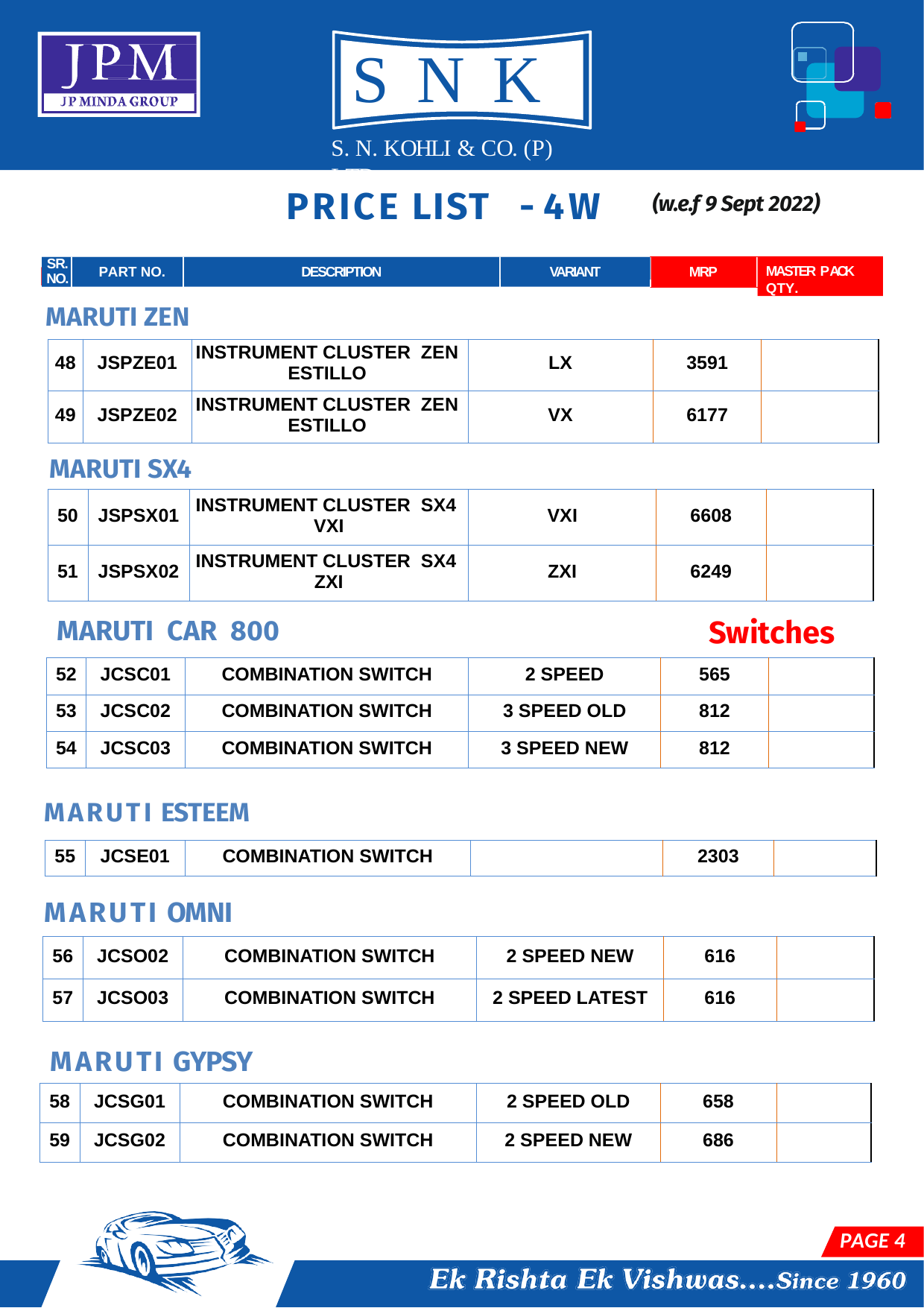

# SNK
S. N. KOHLI & CO. (P) LTD.
PRICE LIST	- 4W
(w.e.f 9 Sept 2022)

MRP
MASTER PACK QTY.
SR.
NO.
PART NO.

DESCRIPTION
VARIANT
LOCK SET & SWITCHES
 MARUTI ZEN
| 48 | JSPZE01 | INSTRUMENT CLUSTER ZEN ESTILLO | LX | 3591 |  |
| --- | --- | --- | --- | --- | --- |
| 49 | JSPZE02 | INSTRUMENT CLUSTER ZEN ESTILLO | VX | 6177 |  |
 MARUTI SX4
| 50 | JSPSX01 | INSTRUMENT CLUSTER SX4 VXI | VXI | 6608 |  |
| --- | --- | --- | --- | --- | --- |
| 51 | JSPSX02 | INSTRUMENT CLUSTER SX4 ZXI | ZXI | 6249 |  |
Switches
MARUTI  CAR  800
| 52 | JCSC01 | COMBINATION SWITCH | 2 SPEED | 565 |  |
| --- | --- | --- | --- | --- | --- |
| 53 | JCSC02 | COMBINATION SWITCH | 3 SPEED OLD | 812 |  |
| 54 | JCSC03 | COMBINATION SWITCH | 3 SPEED NEW | 812 |  |
MARUTI ESTEEM
| 55 | JCSE01 | COMBINATION SWITCH |  | 2303 |  |
| --- | --- | --- | --- | --- | --- |
MARUTI OMNI
| 56 | JCSO02 | COMBINATION SWITCH | 2 SPEED NEW | 616 |  |
| --- | --- | --- | --- | --- | --- |
| 57 | JCSO03 | COMBINATION SWITCH | 2 SPEED LATEST | 616 |  |
MARUTI GYPSY
| 58 | JCSG01 | COMBINATION SWITCH | 2 SPEED OLD | 658 |  |
| --- | --- | --- | --- | --- | --- |
| 59 | JCSG02 | COMBINATION SWITCH | 2 SPEED NEW | 686 |  |
PAGE 4